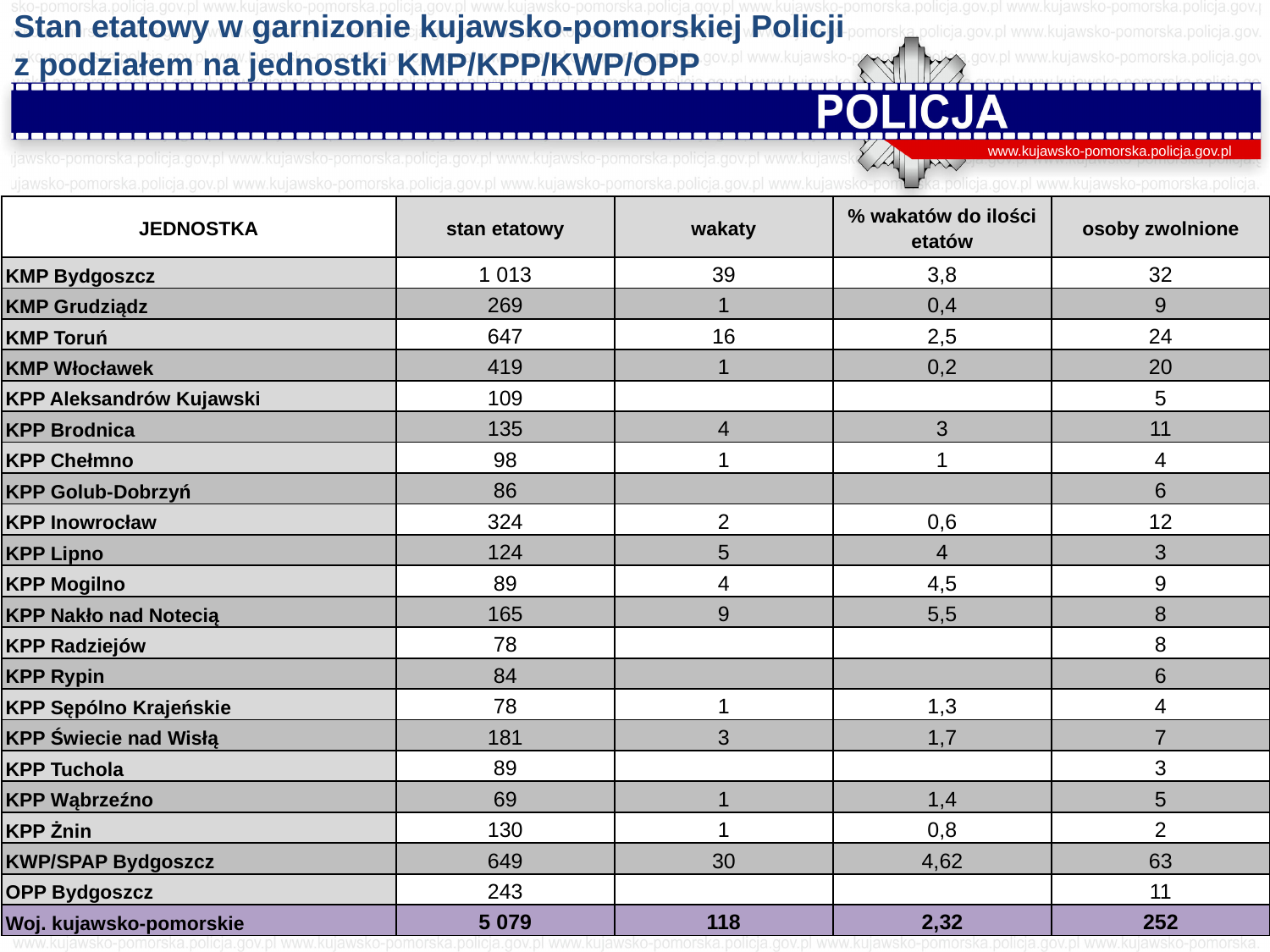

Stan etatowy w garnizonie kujawsko-pomorskiej Policji
z podziałem na jednostki KMP/KPP/KWP/OPP
www.kujawsko-pomorska.policja.gov.pl
| JEDNOSTKA | stan etatowy | wakaty | % wakatów do ilości etatów | osoby zwolnione |
| --- | --- | --- | --- | --- |
| KMP Bydgoszcz | 1 013 | 39 | 3,8 | 32 |
| KMP Grudziądz | 269 | 1 | 0,4 | 9 |
| KMP Toruń | 647 | 16 | 2,5 | 24 |
| KMP Włocławek | 419 | 1 | 0,2 | 20 |
| KPP Aleksandrów Kujawski | 109 |  |  | 5 |
| KPP Brodnica | 135 | 4 | 3 | 11 |
| KPP Chełmno | 98 | 1 | 1 | 4 |
| KPP Golub-Dobrzyń | 86 |  |  | 6 |
| KPP Inowrocław | 324 | 2 | 0,6 | 12 |
| KPP Lipno | 124 | 5 | 4 | 3 |
| KPP Mogilno | 89 | 4 | 4,5 | 9 |
| KPP Nakło nad Notecią | 165 | 9 | 5,5 | 8 |
| KPP Radziejów | 78 |  |  | 8 |
| KPP Rypin | 84 |  |  | 6 |
| KPP Sępólno Krajeńskie | 78 | 1 | 1,3 | 4 |
| KPP Świecie nad Wisłą | 181 | 3 | 1,7 | 7 |
| KPP Tuchola | 89 |  |  | 3 |
| KPP Wąbrzeźno | 69 | 1 | 1,4 | 5 |
| KPP Żnin | 130 | 1 | 0,8 | 2 |
| KWP/SPAP Bydgoszcz | 649 | 30 | 4,62 | 63 |
| OPP Bydgoszcz | 243 |  |  | 11 |
| Woj. kujawsko-pomorskie | 5 079 | 118 | 2,32 | 252 |